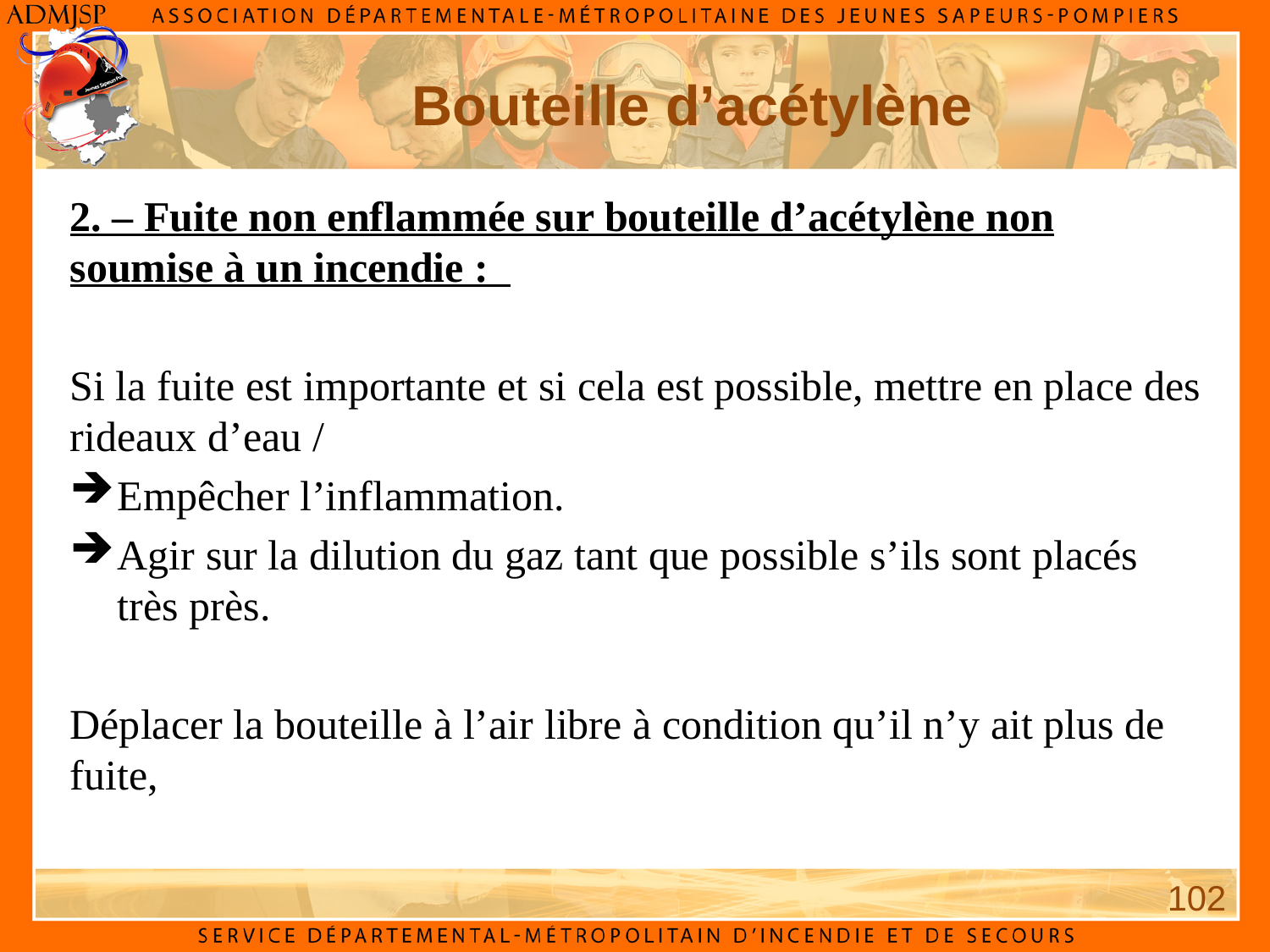

Bouteille d’acétylène
2. – Fuite non enflammée sur bouteille d’acétylène non soumise à un incendie :

Si la fuite est importante et si cela est possible, mettre en place des rideaux d’eau /
Empêcher l’inflammation.
Agir sur la dilution du gaz tant que possible s’ils sont placés très près.

Déplacer la bouteille à l’air libre à condition qu’il n’y ait plus de fuite,

102